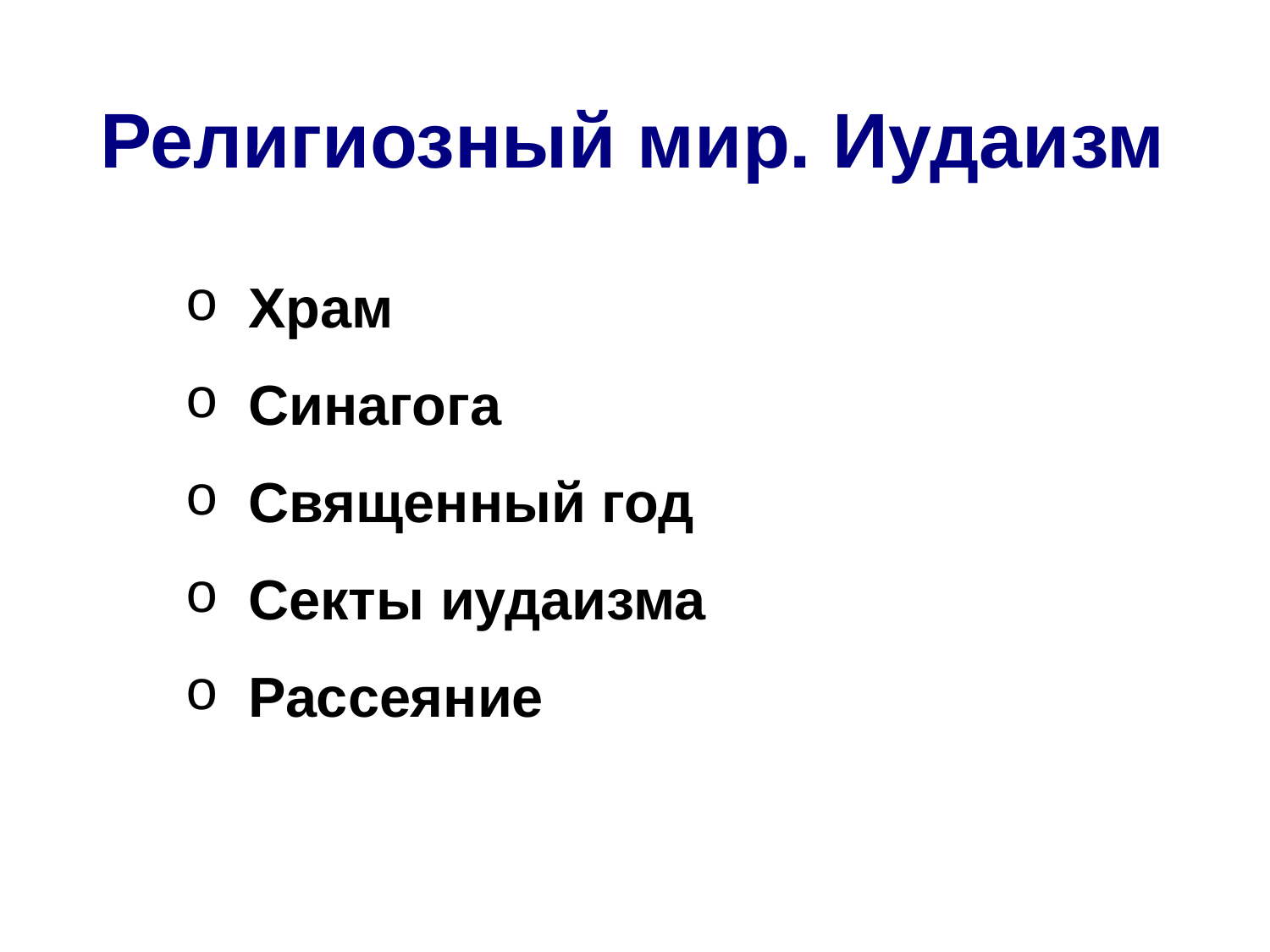

# Религиозный мир. Иудаизм
Храм
Синагога
Священный год
Секты иудаизма
Рассеяние